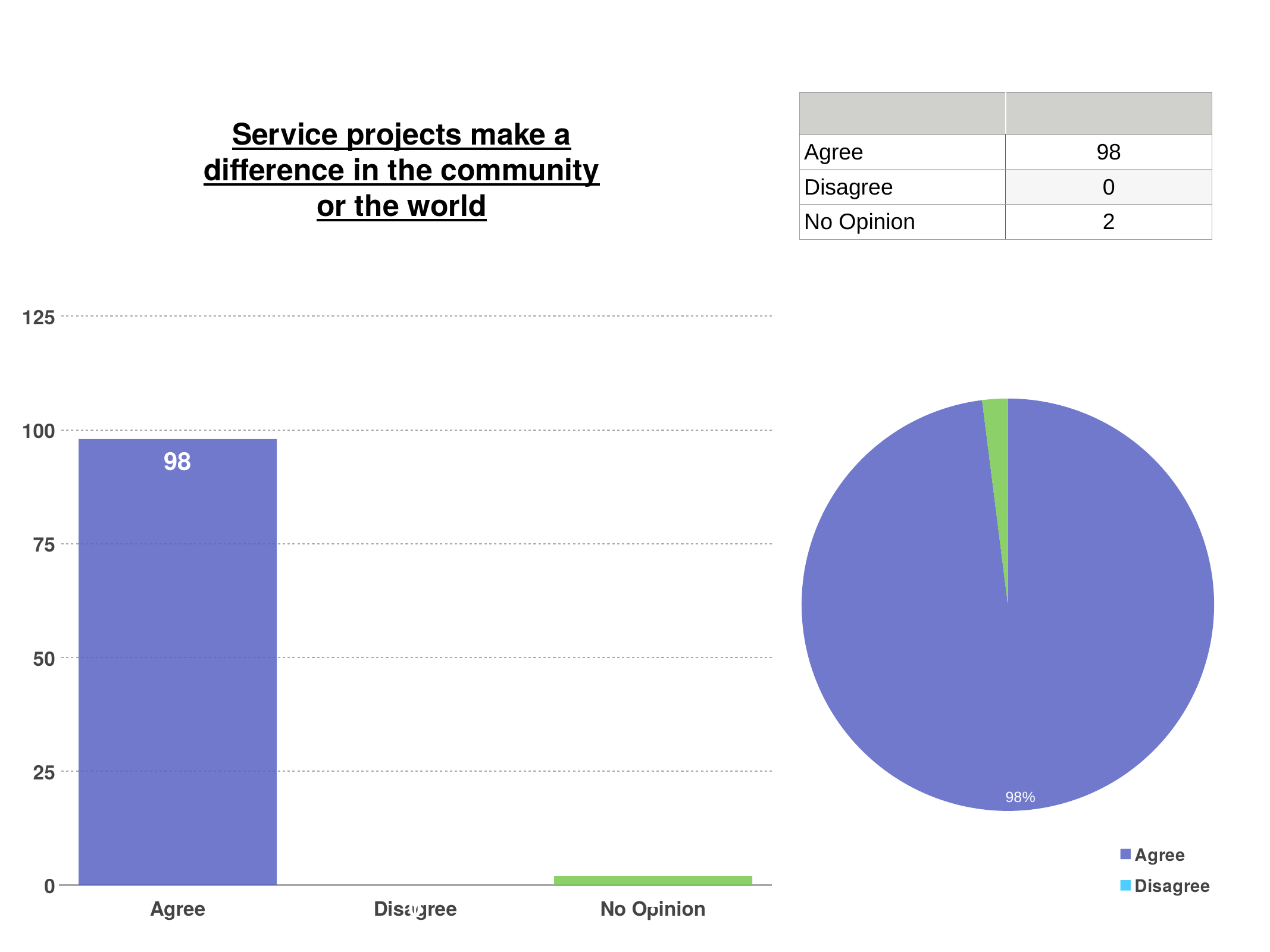

|  |  |
| --- | --- |
| Agree | 98 |
| Disagree | 0 |
| No Opinion | 2 |
Service projects make a difference in the community or the world

### Chart

| Category |  |
|---|---|
| Agree | 98.0 |
| Disagree | 0.0 |
| No Opinion | 2.0 |

### Chart

| Category | Label 4 |
|---|---|
| Agree | 98.0 |
| Disagree | 0.0 |
| No Opinion | 2.0 |